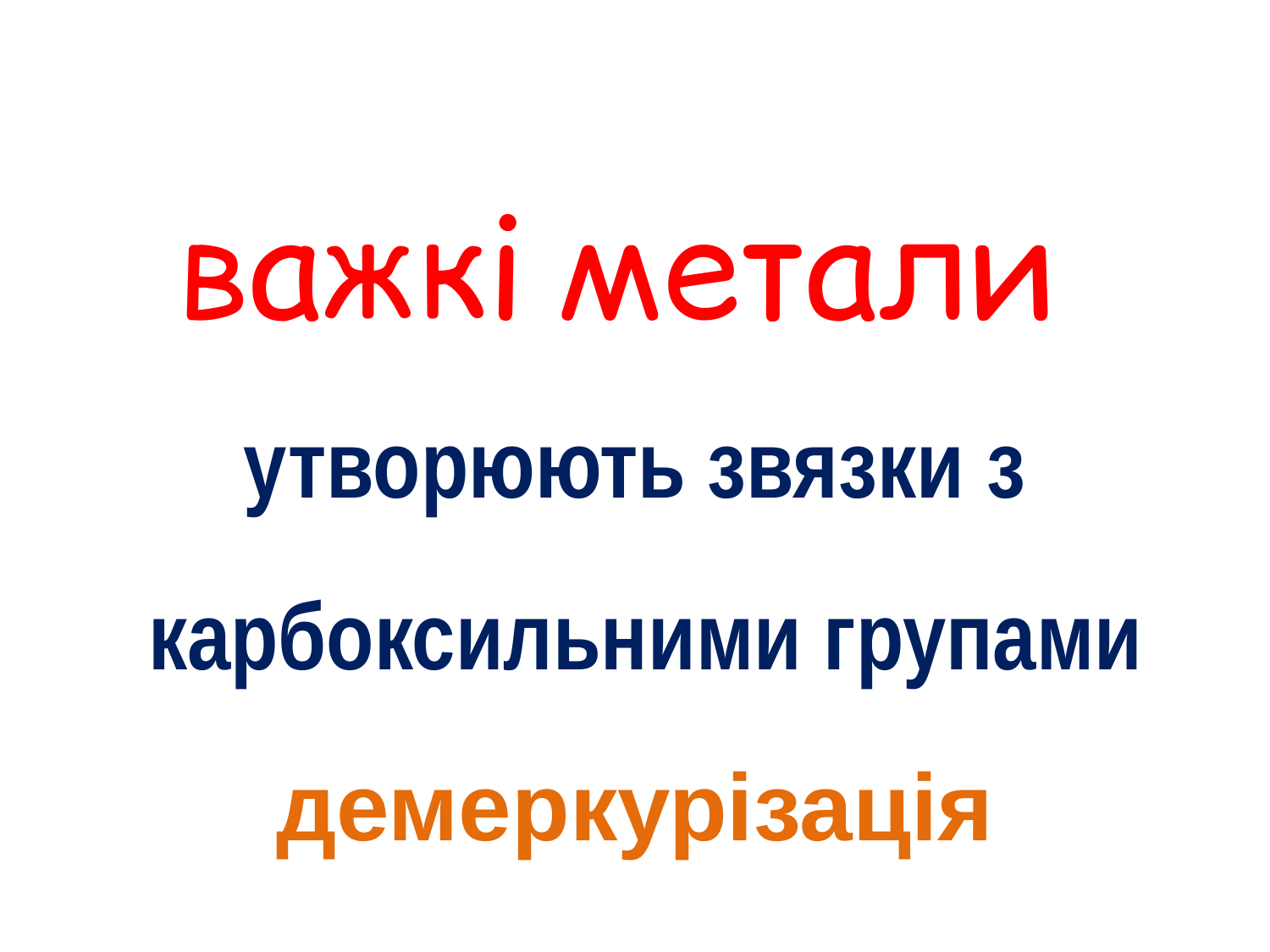

# важкі метали утворюють звязки з карбоксильними групами демеркурізація